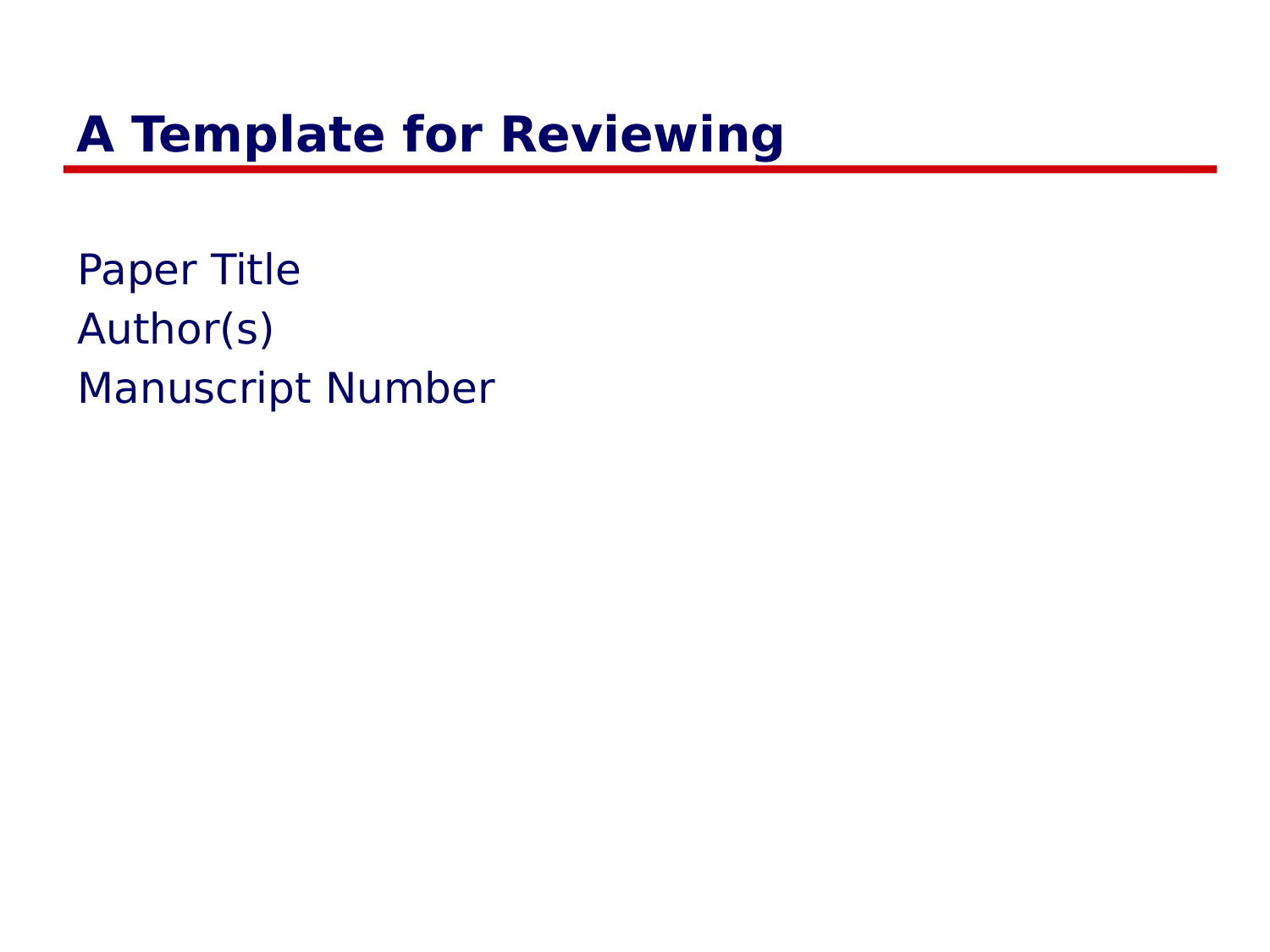

# A Template for Reviewing
Paper Title
Author(s)
Manuscript Number